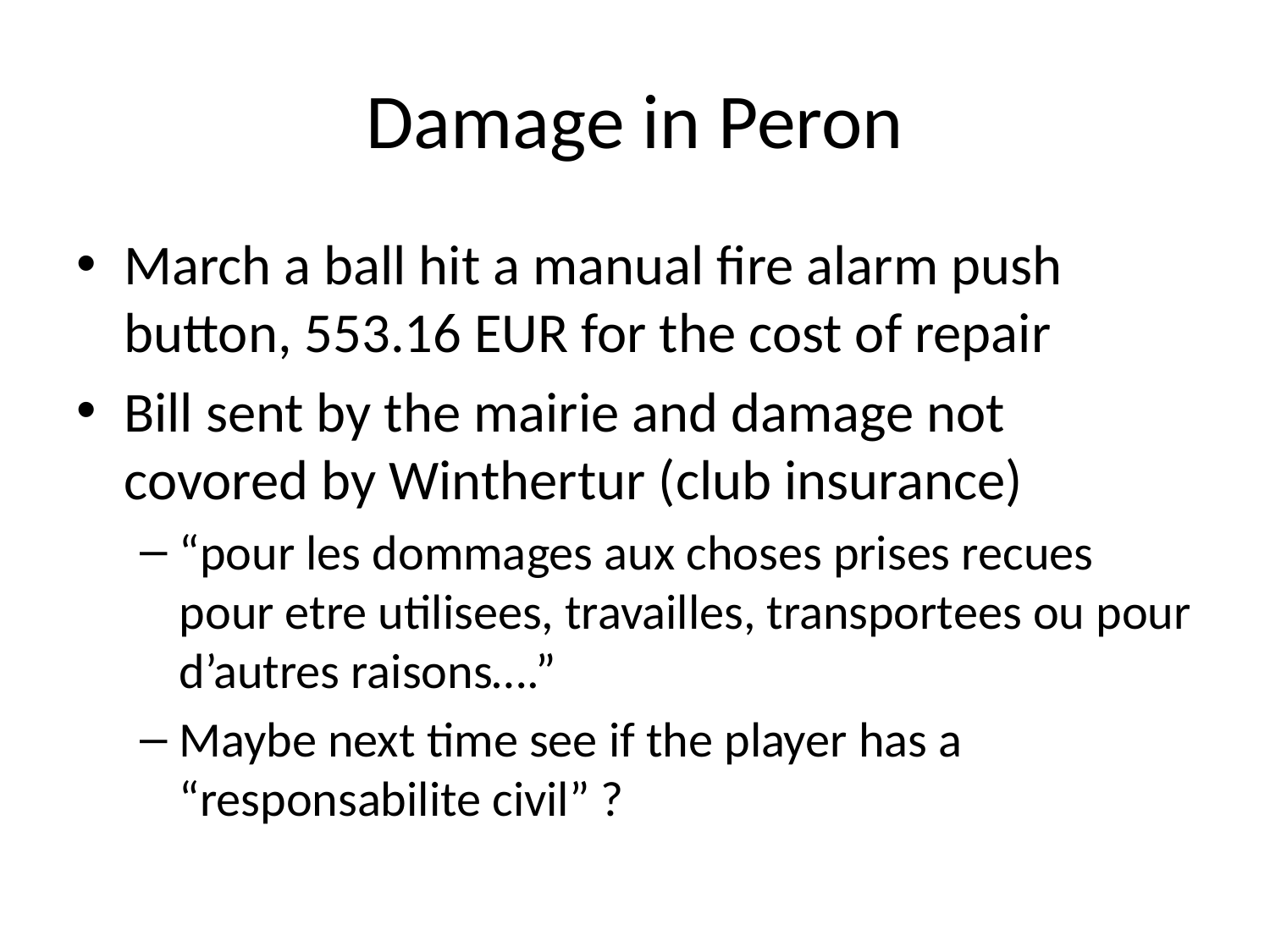

# Damage in Peron
March a ball hit a manual fire alarm push button, 553.16 EUR for the cost of repair
Bill sent by the mairie and damage not covored by Winthertur (club insurance)
“pour les dommages aux choses prises recues pour etre utilisees, travailles, transportees ou pour d’autres raisons….”
Maybe next time see if the player has a “responsabilite civil” ?